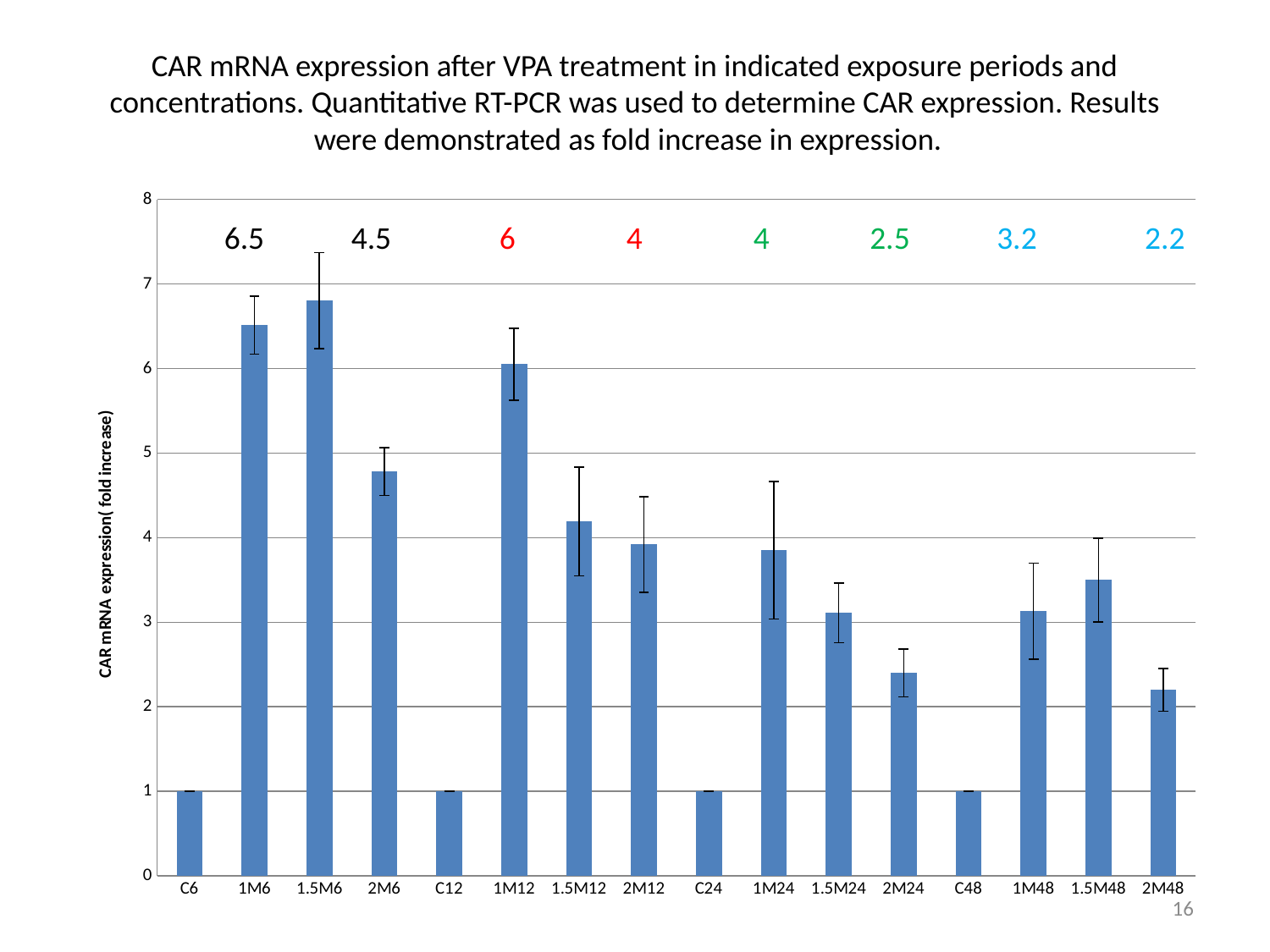

# CAR mRNA expression after VPA treatment in indicated exposure periods and concentrations. Quantitative RT-PCR was used to determine CAR expression. Results were demonstrated as fold increase in expression.

### Chart

| Category |  |
|---|---|
| C6 | 1.0 |
| 1M6 | 6.511 |
| 1.5M6 | 6.802 |
| 2M6 | 4.78 |
| C12 | 1.0 |
| 1M12 | 6.05 |
| 1.5M12 | 4.1899999999999995 |
| 2M12 | 3.92 |
| C24 | 1.0 |
| 1M24 | 3.8499999999999988 |
| 1.5M24 | 3.11 |
| 2M24 | 2.4000000000000004 |
| C48 | 1.0 |
| 1M48 | 3.13 |
| 1.5M48 | 3.5 |
| 2M48 | 2.2 |
6.5
4.5
6
4
4
2.5
3.2
2.2
16